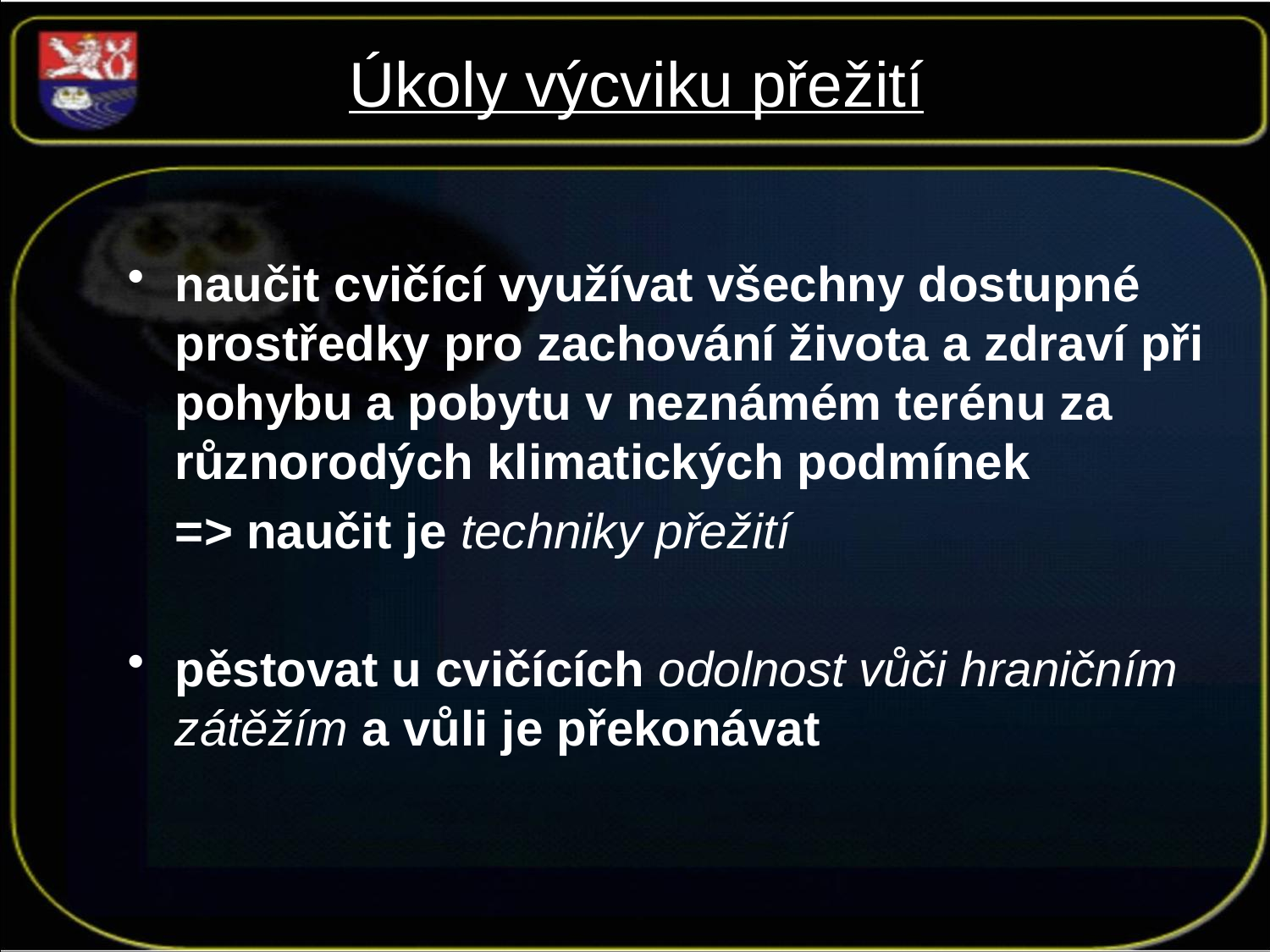

# Úkoly výcviku přežití
naučit cvičící využívat všechny dostupné prostředky pro zachování života a zdraví při pohybu a pobytu v neznámém terénu za různorodých klimatických podmínek
	=> naučit je techniky přežití

pěstovat u cvičících odolnost vůči hraničním zátěžím a vůli je překonávat